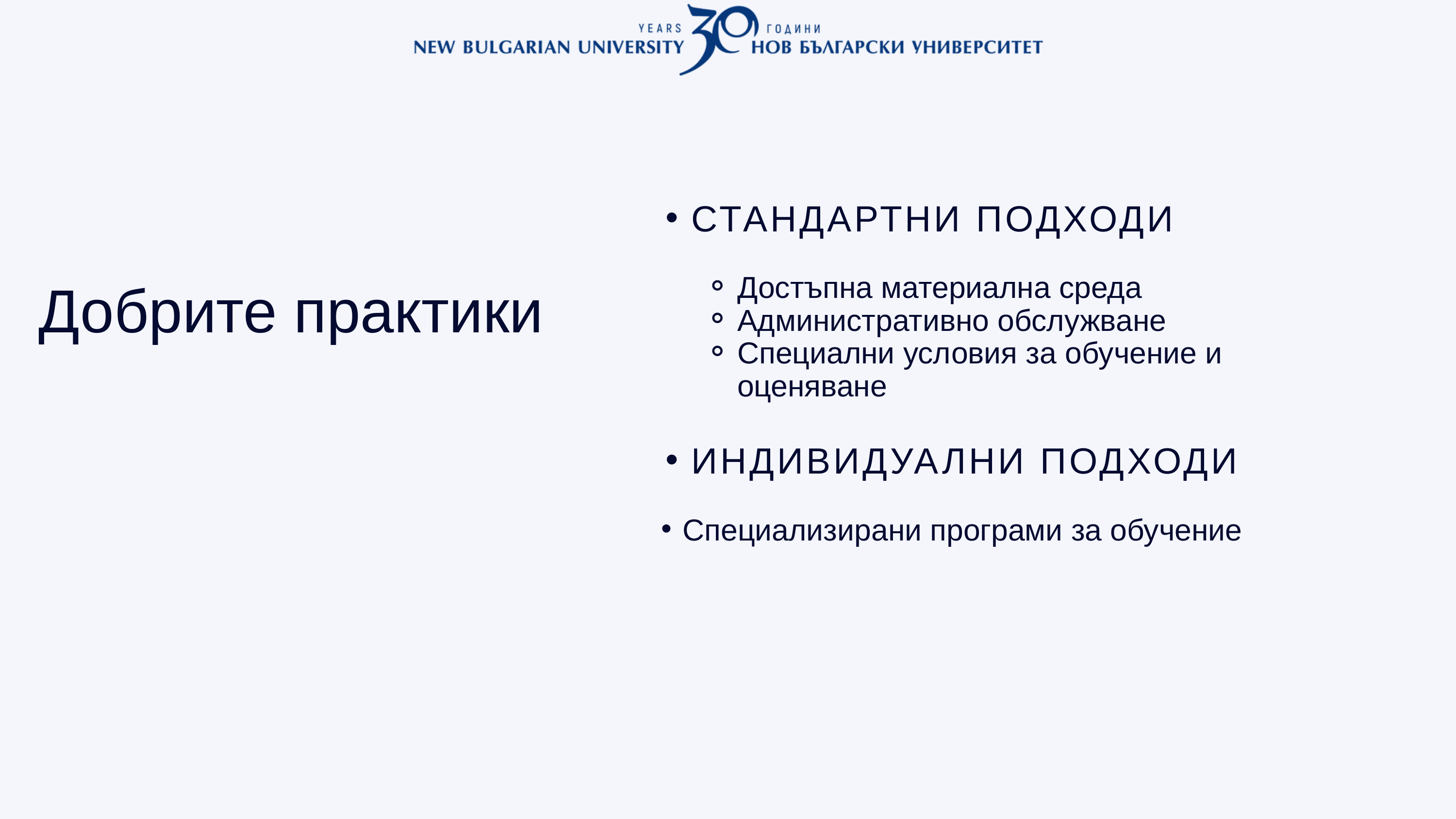

СТАНДАРТНИ ПОДХОДИ

Достъпна материална среда
Административно обслужване
Специални условия за обучение и оценяване

ИНДИВИДУАЛНИ ПОДХОДИ

Специализирани програми за обучение

Добрите практики